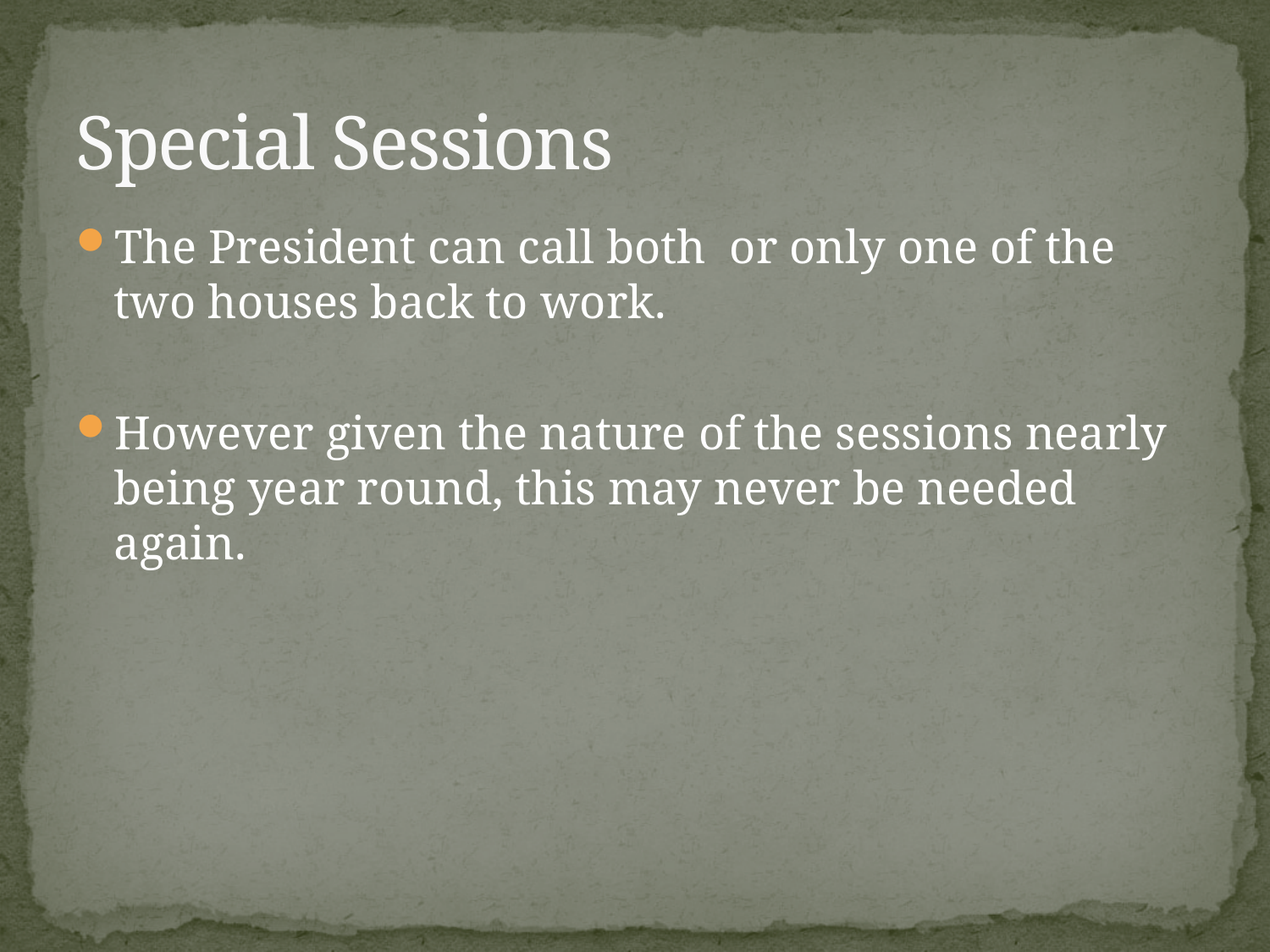

# Special Sessions
The President can call both  or only one of the two houses back to work.

However given the nature of the sessions nearly being year round, this may never be needed again.